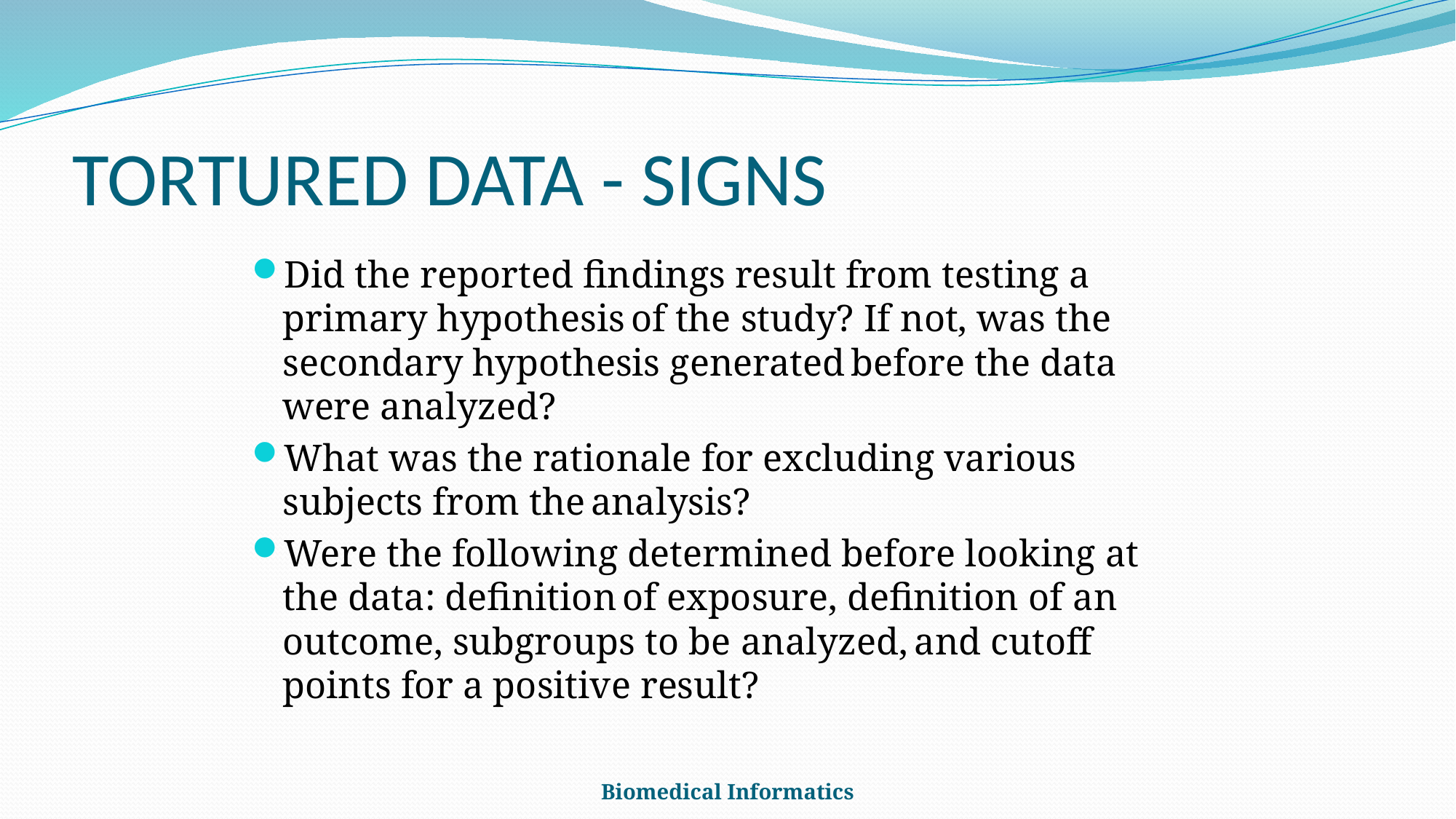

# TORTURED DATA - SIGNS
Did the reported findings result from testing a primary hypothesis of the study? If not, was the secondary hypothesis generated before the data were analyzed?
What was the rationale for excluding various subjects from the analysis?
Were the following determined before looking at the data: definition of exposure, definition of an outcome, subgroups to be analyzed, and cutoff points for a positive result?